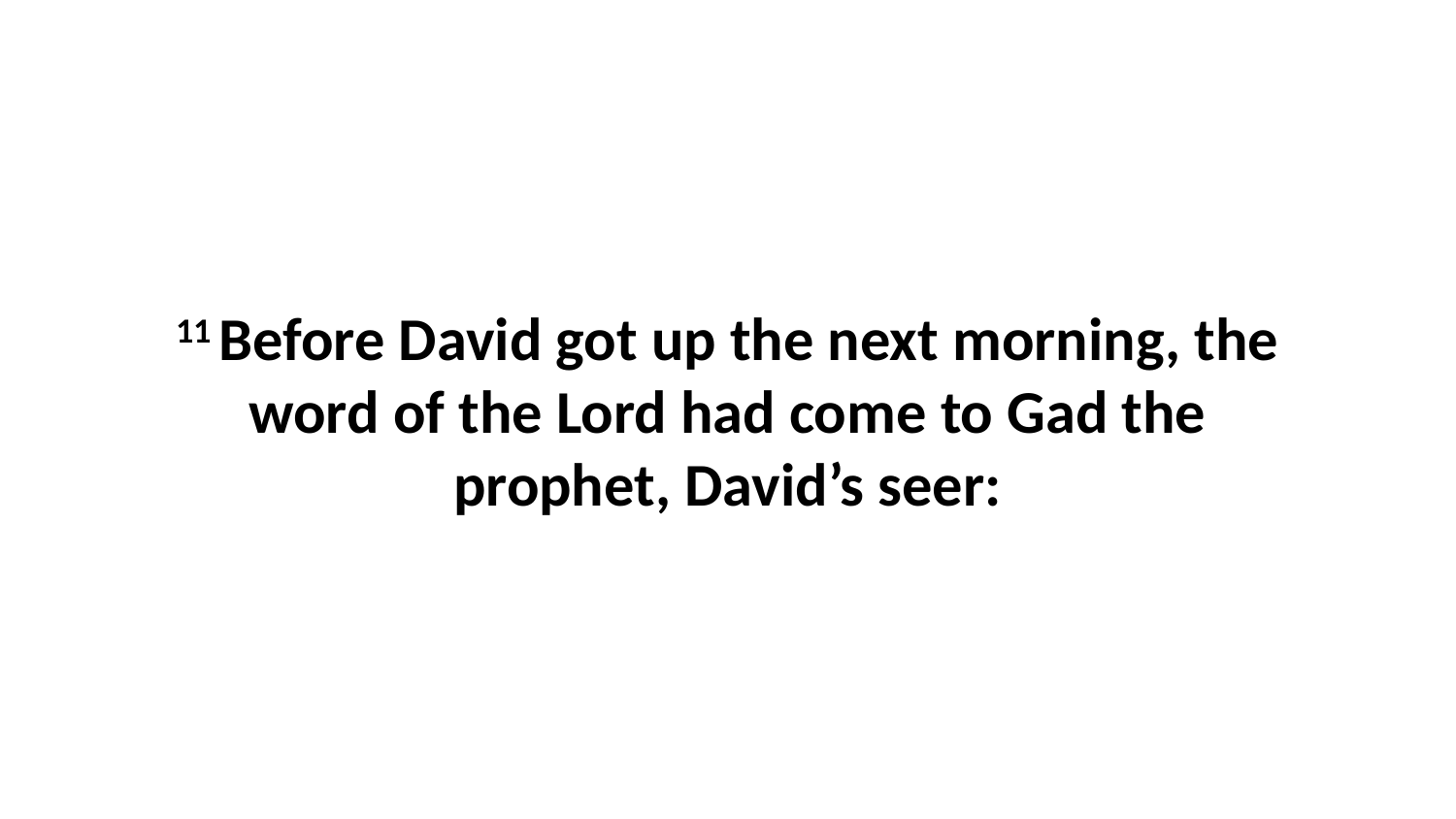

11 Before David got up the next morning, the word of the Lord had come to Gad the prophet, David’s seer: